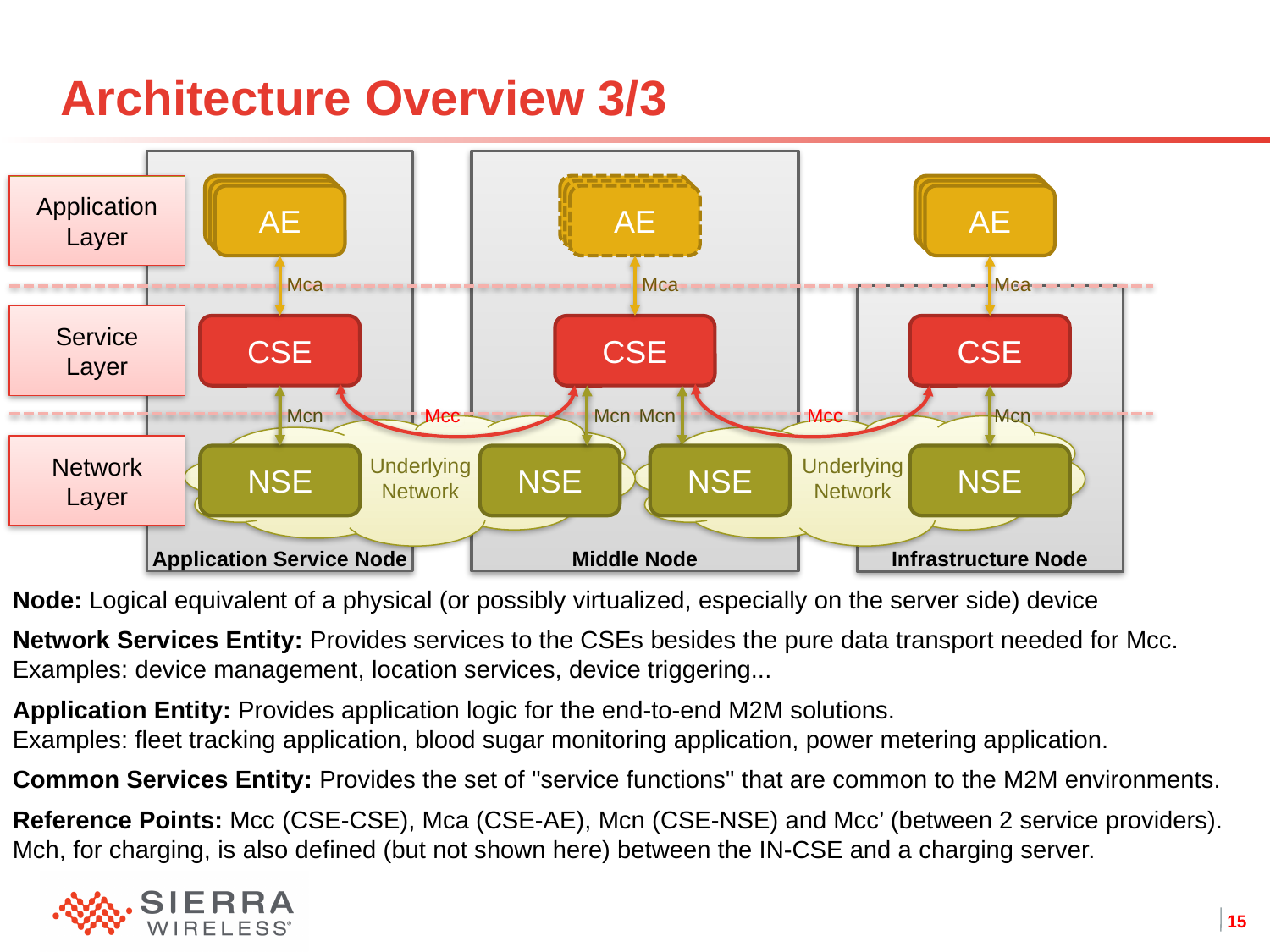

# Architecture Overview 3/3
A

Application
Layer

AE
AE
AE
Mca
Mca
Mca

Service
Layer
CSE
CSE
CSE

Mcn
Mcc
Mcn
Mcn
Mcc
Mcn
         Underlying
         Network
   Underlying
   Network
Network
Layer
NSE
NSE
NSE
NSE
Application Service Node
Middle Node
Infrastructure Node
Node: Logical equivalent of a physical (or possibly virtualized, especially on the server side) device
Network Services Entity: Provides services to the CSEs besides the pure data transport needed for Mcc.
Examples: device management, location services, device triggering...
Application Entity: Provides application logic for the end-to-end M2M solutions.
Examples: fleet tracking application, blood sugar monitoring application, power metering application.
Common Services Entity: Provides the set of "service functions" that are common to the M2M environments.
Reference Points: Mcc (CSE-CSE), Mca (CSE-AE), Mcn (CSE-NSE) and Mcc’ (between 2 service providers).
Mch, for charging, is also defined (but not shown here) between the IN-CSE and a charging server.